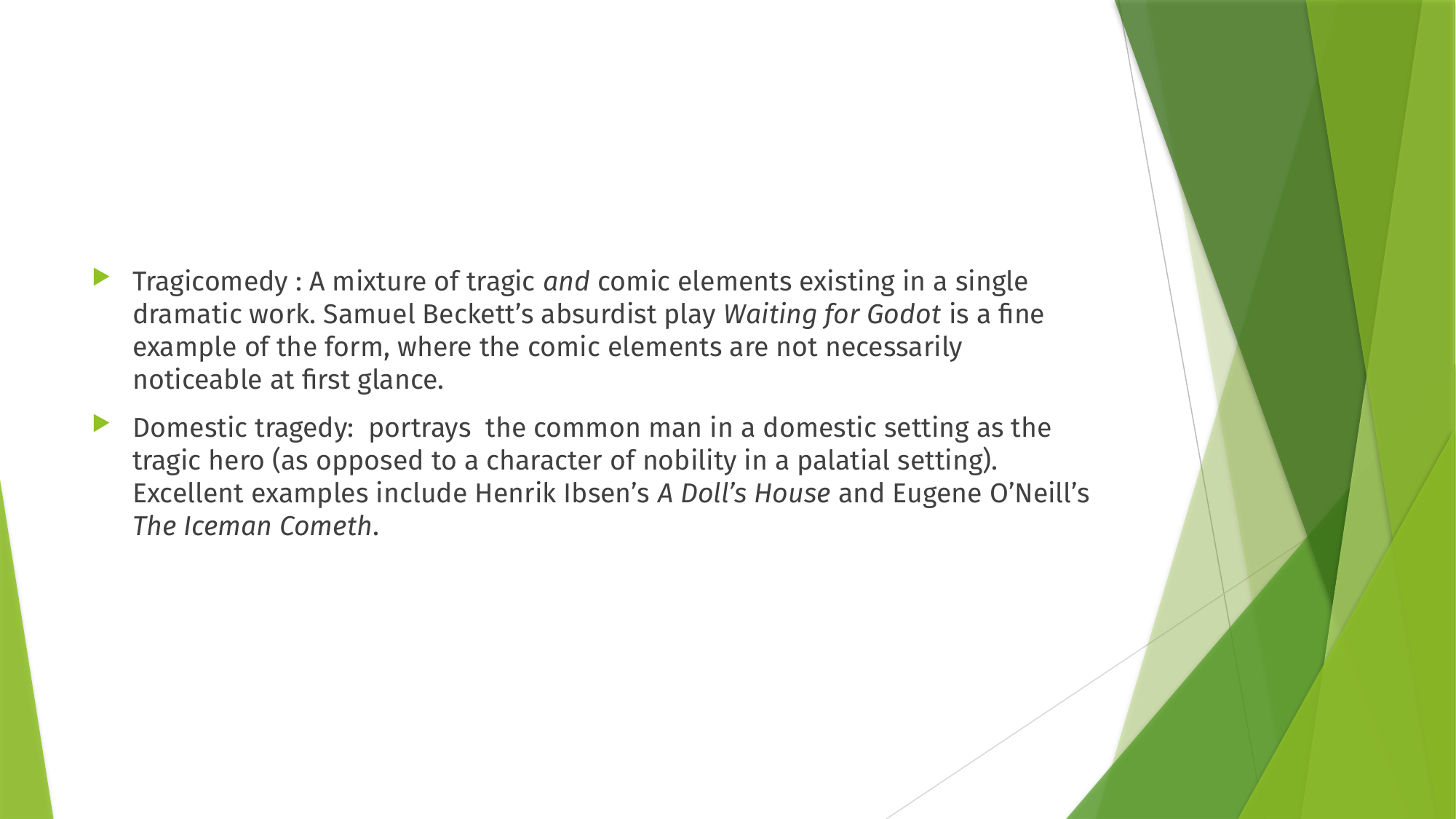

#
Tragicomedy : A mixture of tragic and comic elements existing in a single dramatic work. Samuel Beckett’s absurdist play Waiting for Godot is a fine example of the form, where the comic elements are not necessarily noticeable at first glance.
Domestic tragedy:  portrays  the common man in a domestic setting as the tragic hero (as opposed to a character of nobility in a palatial setting). Excellent examples include Henrik Ibsen’s A Doll’s House and Eugene O’Neill’s The Iceman Cometh.